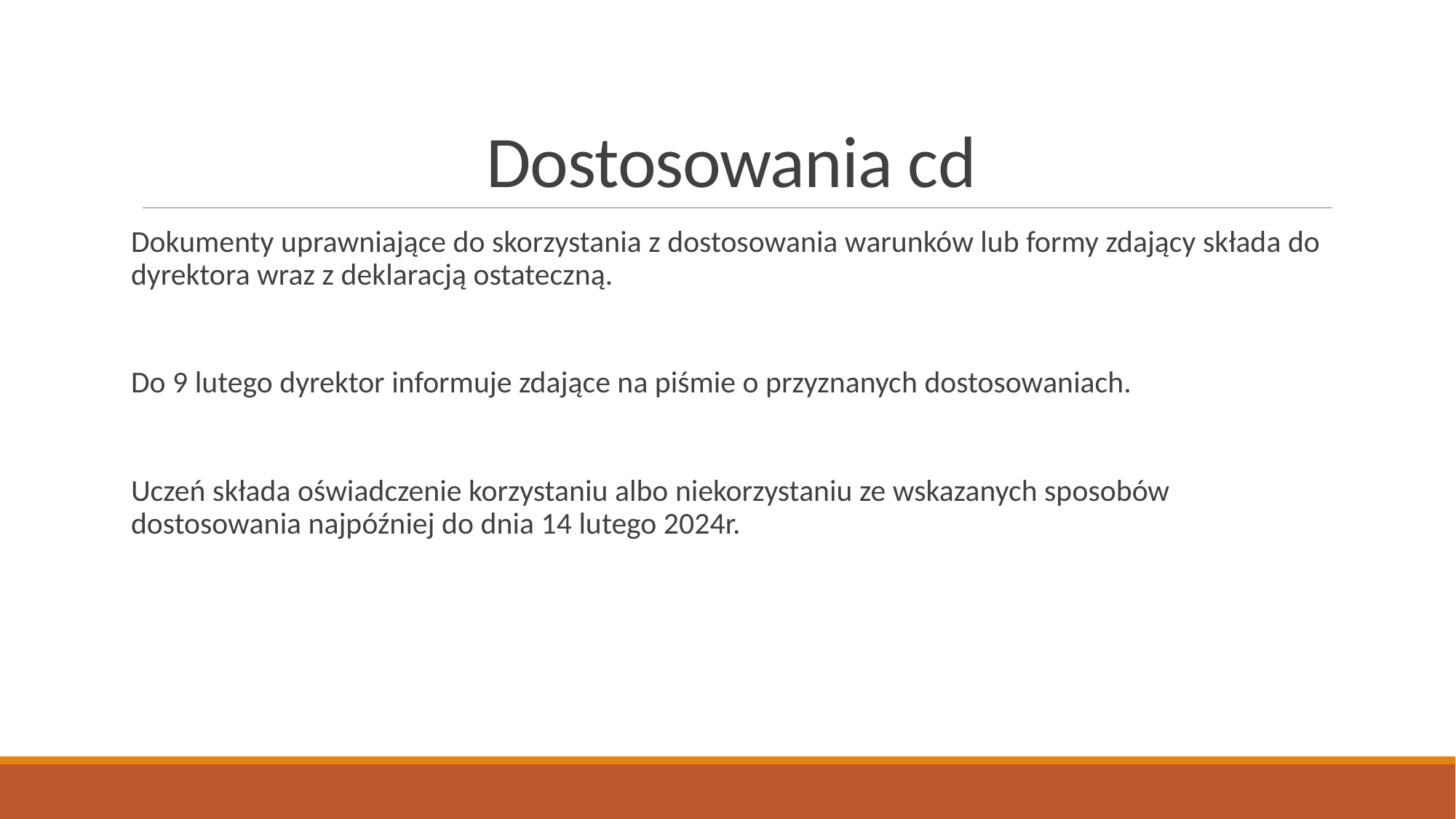

# Dostosowania cd
Dokumenty uprawniające do skorzystania z dostosowania warunków lub formy zdający składa do dyrektora wraz z deklaracją ostateczną.

Do 9 lutego dyrektor informuje zdające na piśmie o przyznanych dostosowaniach.

Uczeń składa oświadczenie korzystaniu albo niekorzystaniu ze wskazanych sposobów dostosowania najpóźniej do dnia 14 lutego 2024r.